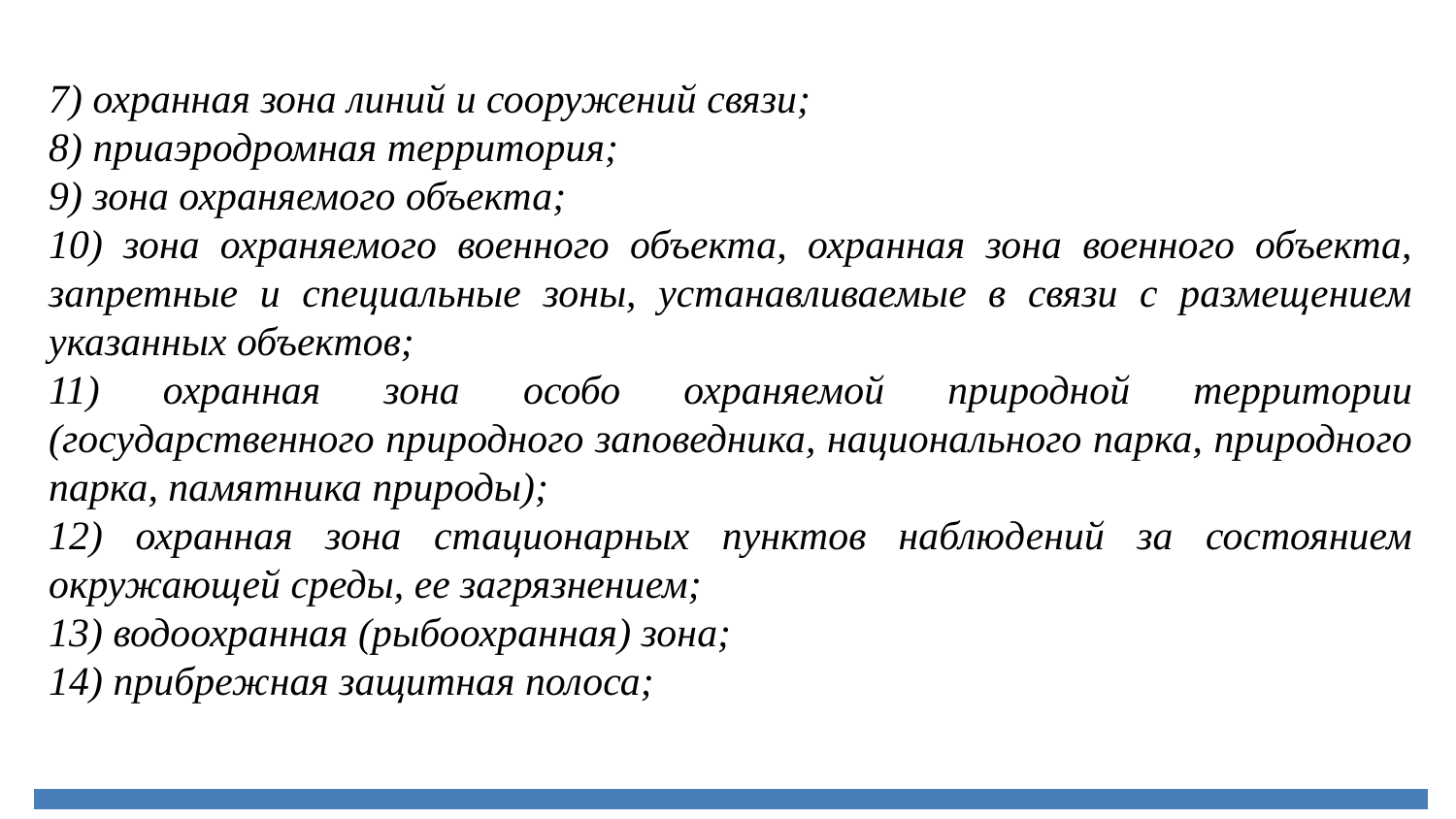

7) охранная зона линий и сооружений связи;
8) приаэродромная территория;
9) зона охраняемого объекта;
10) зона охраняемого военного объекта, охранная зона военного объекта, запретные и специальные зоны, устанавливаемые в связи с размещением указанных объектов;
11) охранная зона особо охраняемой природной территории (государственного природного заповедника, национального парка, природного парка, памятника природы);
12) охранная зона стационарных пунктов наблюдений за состоянием окружающей среды, ее загрязнением;
13) водоохранная (рыбоохранная) зона;
14) прибрежная защитная полоса;